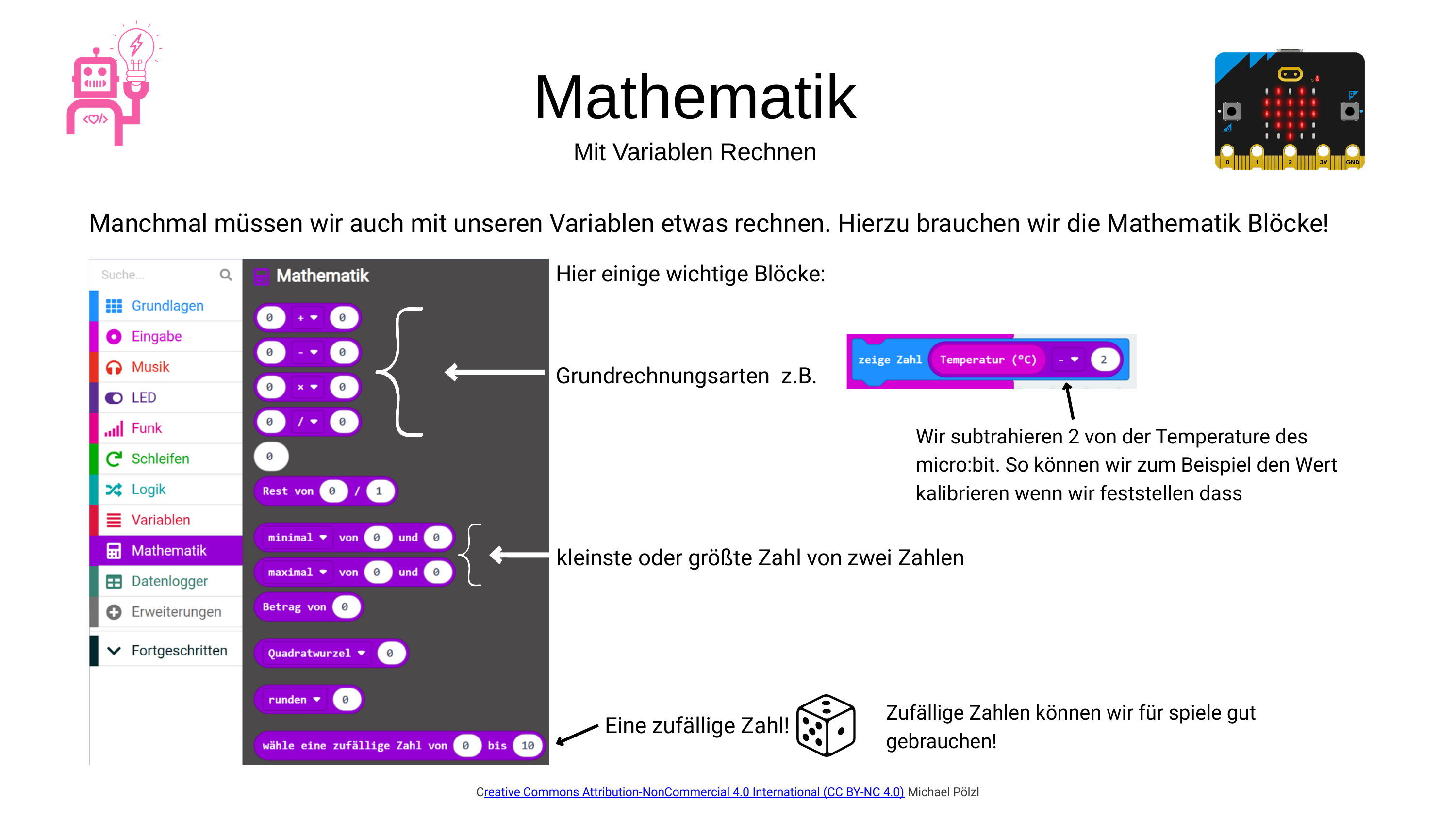

Mathematik
Mit Variablen Rechnen
Manchmal müssen wir auch mit unseren Variablen etwas rechnen. Hierzu brauchen wir die Mathematik Blöcke!
Hier einige wichtige Blöcke:

Grundrechnungsarten  z.B.

Wir subtrahieren 2 von der Temperature des micro:bit. So können wir zum Beispiel den Wert kalibrieren wenn wir feststellen dass

kleinste oder größte Zahl von zwei Zahlen

Zufällige Zahlen können wir für spiele gut gebrauchen!
Eine zufällige Zahl!

Creative Commons Attribution-NonCommercial 4.0 International (CC BY-NC 4.0) Michael Pölzl